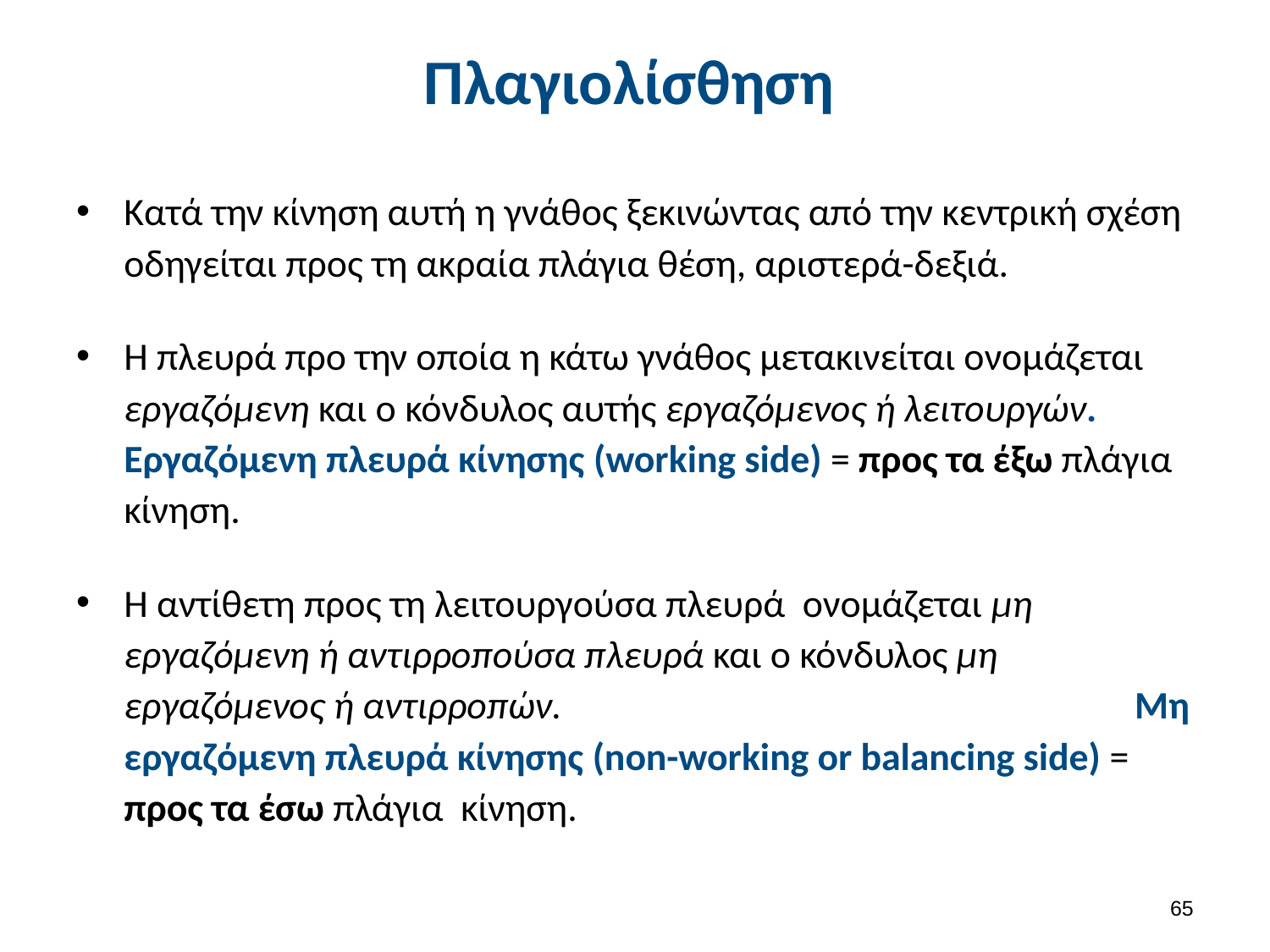

# Πλαγιολίσθηση
Κατά την κίνηση αυτή η γνάθος ξεκινώντας από την κεντρική σχέση οδηγείται προς τη ακραία πλάγια θέση, αριστερά-δεξιά.
Η πλευρά προ την οποία η κάτω γνάθος μετακινείται ονομάζεται εργαζόμενη και ο κόνδυλος αυτής εργαζόμενος ή λειτουργών. Εργαζόμενη πλευρά κίνησης (working side) = προς τα έξω πλάγια κίνηση.
Η αντίθετη προς τη λειτουργούσα πλευρά  ονομάζεται μη εργαζόμενη ή αντιρροπούσα πλευρά και ο κόνδυλος μη εργαζόμενος ή αντιρροπών.                                                                  Μη εργαζόμενη πλευρά κίνησης (non-working or balancing side) = προς τα έσω πλάγια  κίνηση.
65